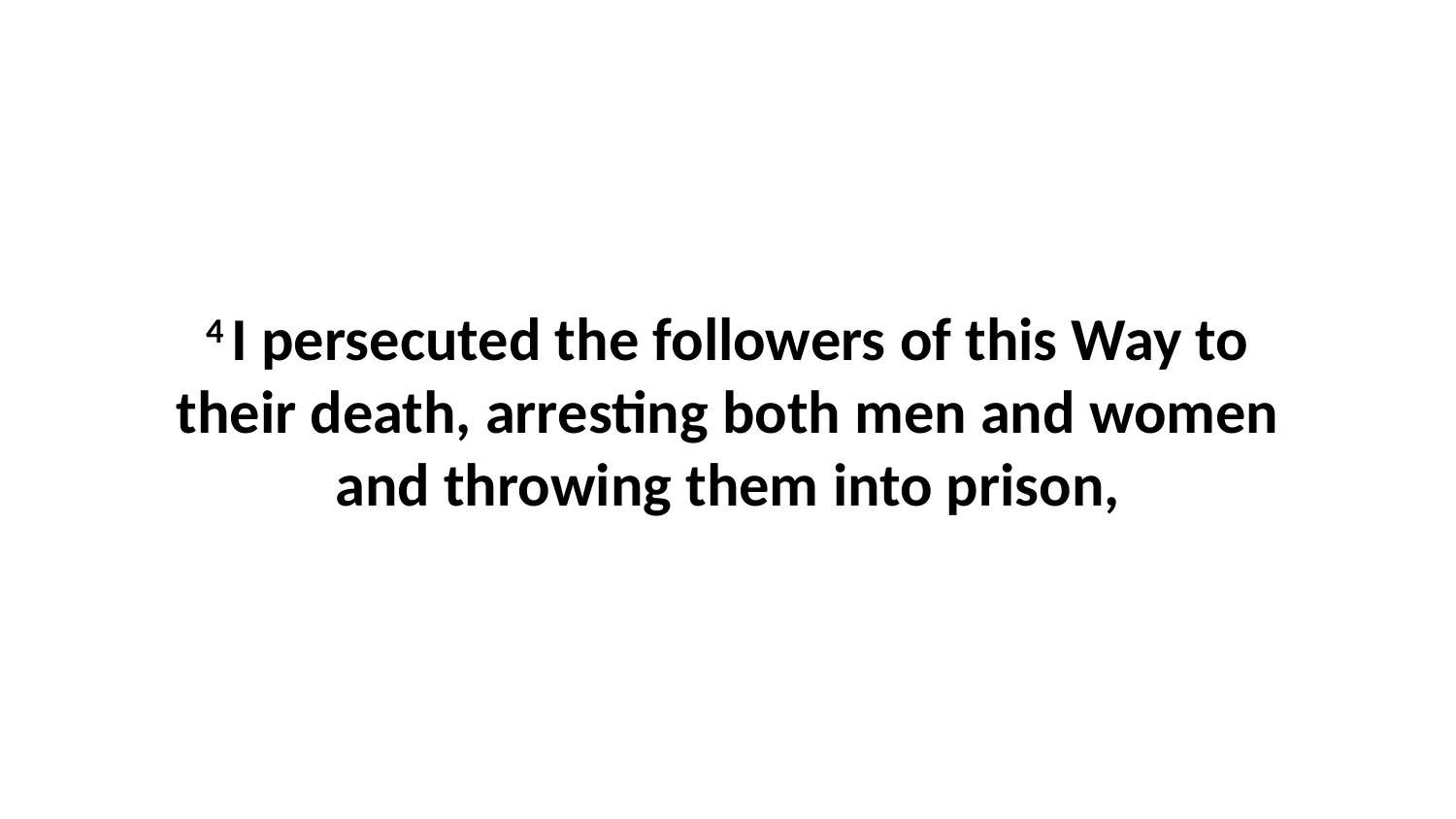

4 I persecuted the followers of this Way to their death, arresting both men and women and throwing them into prison,